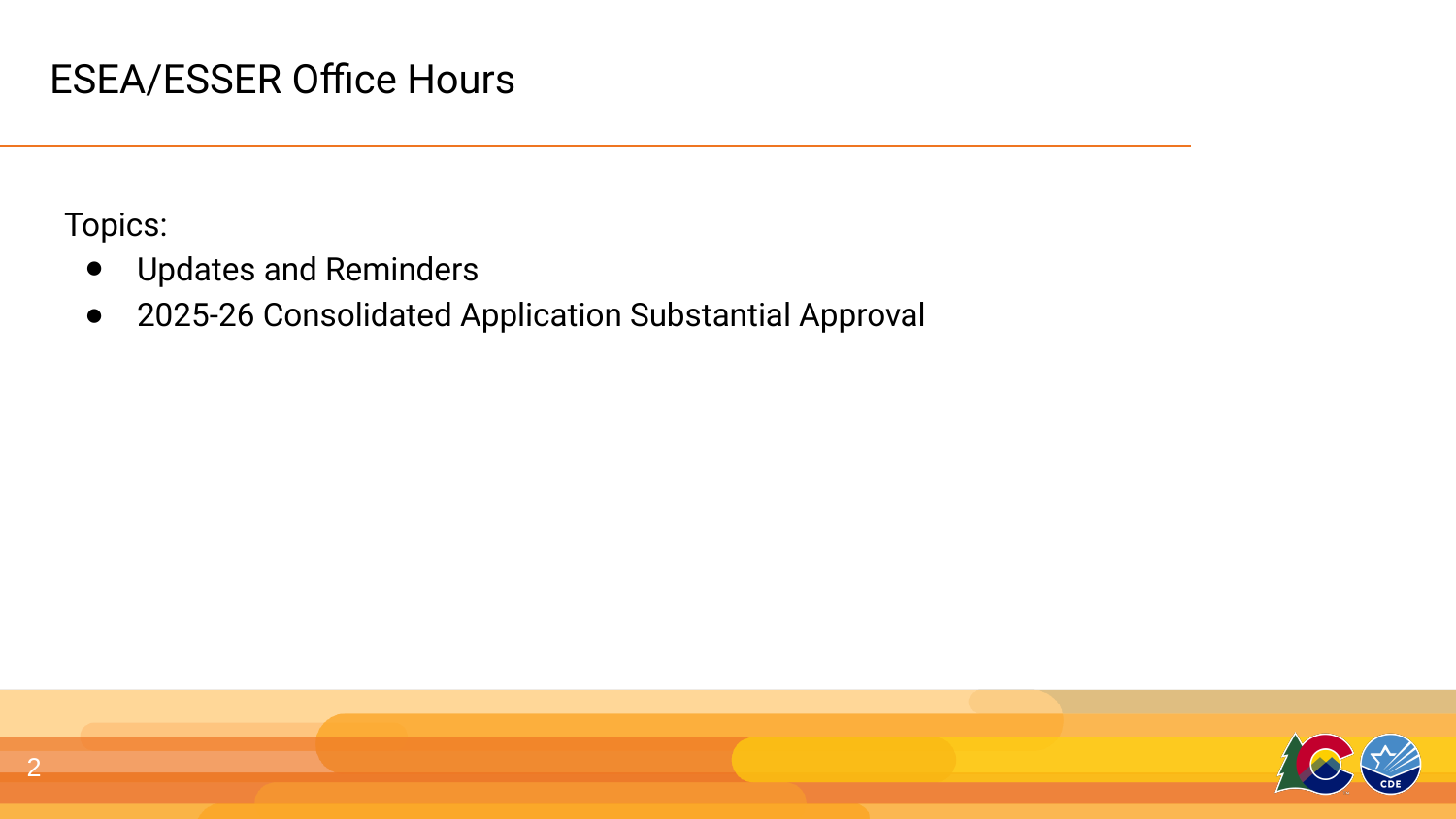

# ESEA/ESSER Office Hours
Topics:
Updates and Reminders
2025-26 Consolidated Application Substantial Approval